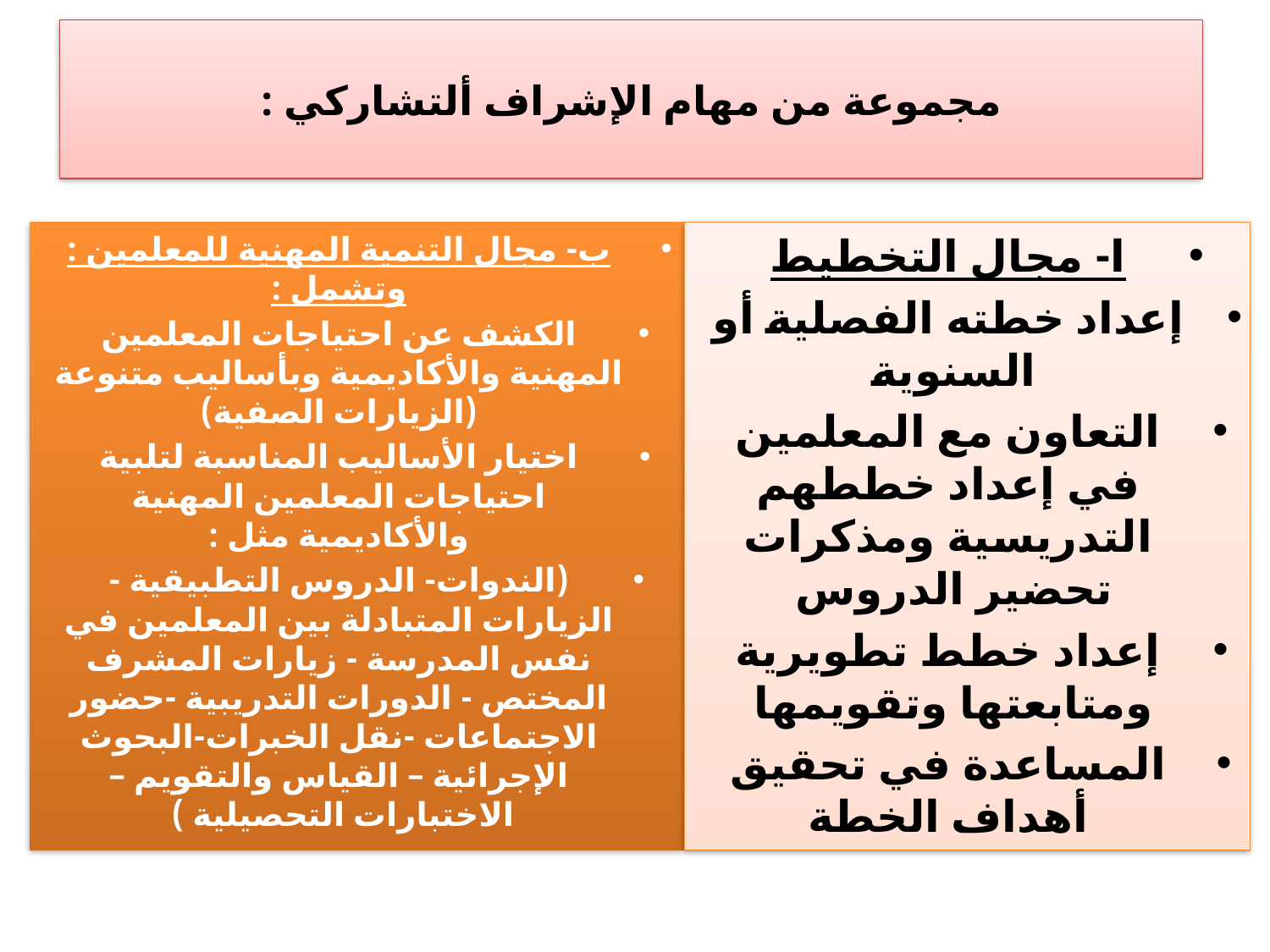

# مجموعة من مهام الإشراف ألتشاركي :
ب- مجال التنمية المهنية للمعلمين : وتشمل :
الكشف عن احتياجات المعلمين المهنية والأكاديمية وبأساليب متنوعة (الزيارات الصفية)
اختيار الأساليب المناسبة لتلبية احتياجات المعلمين المهنية والأكاديمية مثل :
(الندوات- الدروس التطبيقية - الزيارات المتبادلة بين المعلمين في نفس المدرسة - زيارات المشرف المختص - الدورات التدريبية -حضور الاجتماعات -نقل الخبرات-البحوث الإجرائية – القياس والتقويم – الاختبارات التحصيلية )

ا- مجال التخطيط
إعداد خطته الفصلية أو السنوية
التعاون مع المعلمين في إعداد خططهم التدريسية ومذكرات تحضير الدروس
إعداد خطط تطويرية ومتابعتها وتقويمها
المساعدة في تحقيق أهداف الخطة